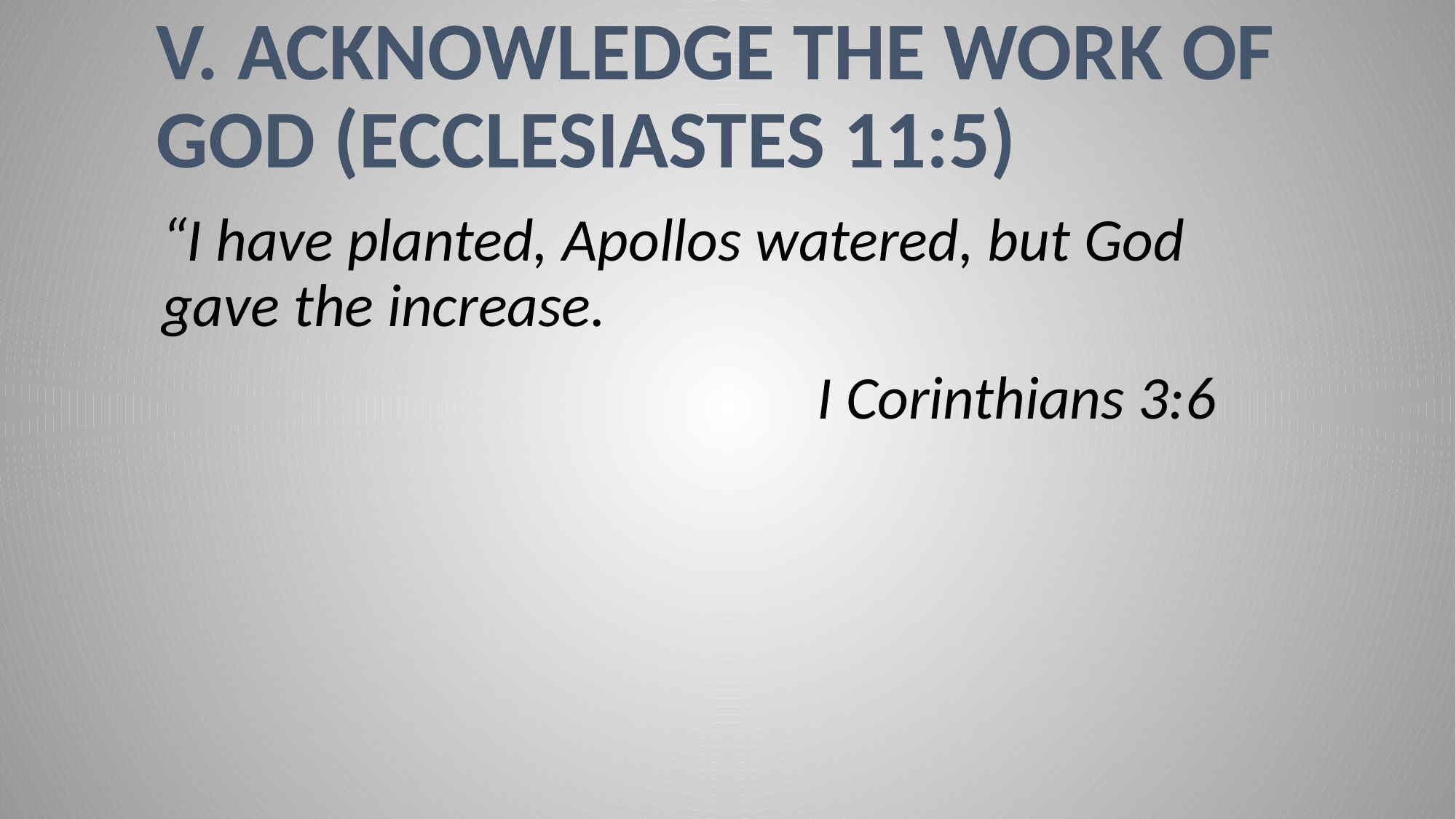

# V. ACKNOWLEDGE THE WORK OF GOD (Ecclesiastes 11:5)
“I have planted, Apollos watered, but God gave the increase.
						I Corinthians 3:6